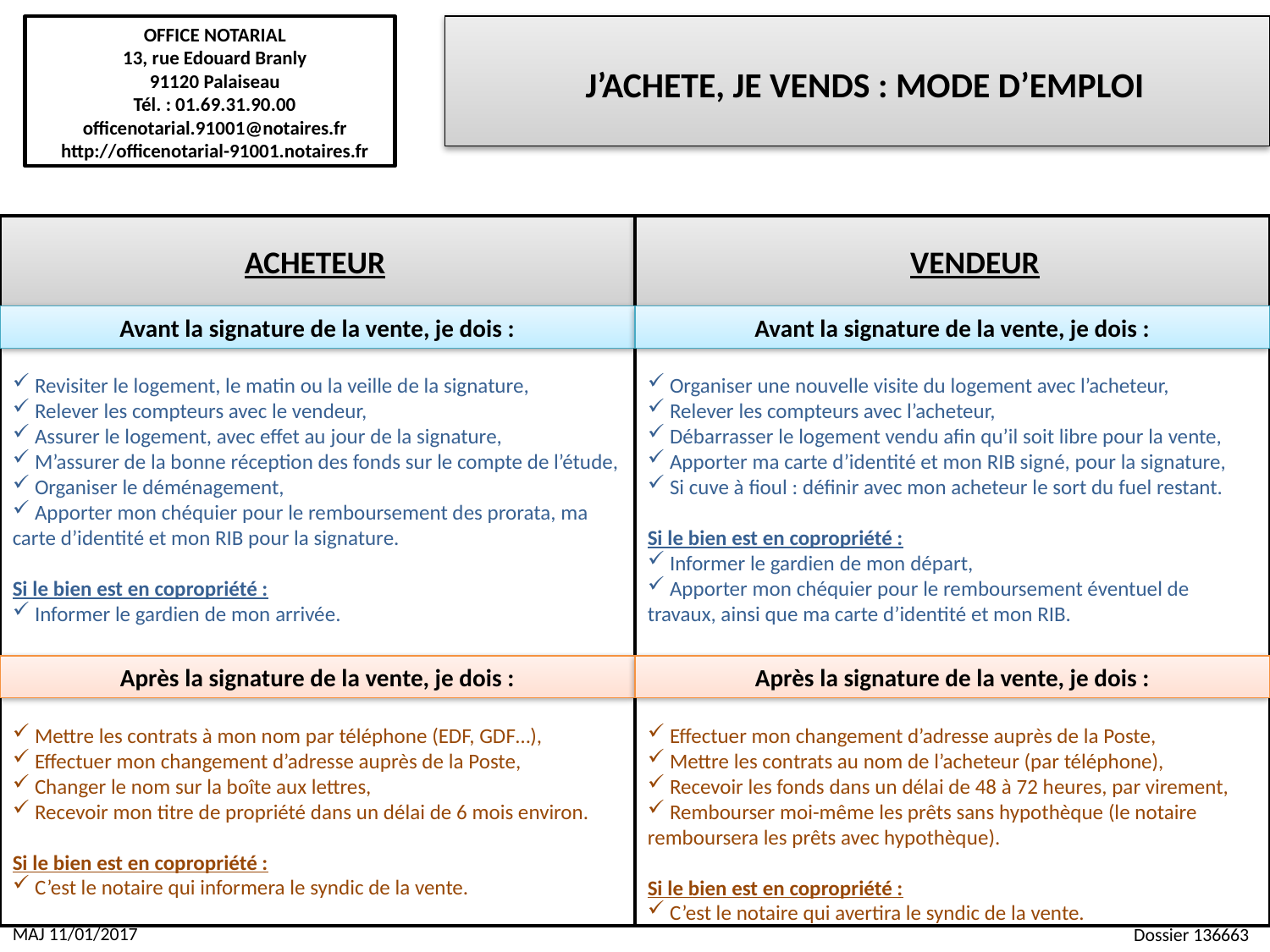

OFFICE NOTARIAL
13, rue Edouard Branly
91120 Palaiseau
Tél. : 01.69.31.90.00
officenotarial.91001@notaires.fr
http://officenotarial-91001.notaires.fr

J’ACHETE, JE VENDS : MODE D’EMPLOI

ACHETEUR
VENDEUR
Avant la signature de la vente, je dois :
Avant la signature de la vente, je dois :
 Revisiter le logement, le matin ou la veille de la signature,
 Relever les compteurs avec le vendeur,
 Assurer le logement, avec effet au jour de la signature,
 M’assurer de la bonne réception des fonds sur le compte de l’étude,
 Organiser le déménagement,
 Apporter mon chéquier pour le remboursement des prorata, ma carte d’identité et mon RIB pour la signature.

Si le bien est en copropriété :
 Informer le gardien de mon arrivée.
 Organiser une nouvelle visite du logement avec l’acheteur,
 Relever les compteurs avec l’acheteur,
 Débarrasser le logement vendu afin qu’il soit libre pour la vente,
 Apporter ma carte d’identité et mon RIB signé, pour la signature,
 Si cuve à fioul : définir avec mon acheteur le sort du fuel restant.

Si le bien est en copropriété :
 Informer le gardien de mon départ,
 Apporter mon chéquier pour le remboursement éventuel de travaux, ainsi que ma carte d’identité et mon RIB.
Après la signature de la vente, je dois :
Après la signature de la vente, je dois :
 Mettre les contrats à mon nom par téléphone (EDF, GDF…),
 Effectuer mon changement d’adresse auprès de la Poste,
 Changer le nom sur la boîte aux lettres,
 Recevoir mon titre de propriété dans un délai de 6 mois environ.

Si le bien est en copropriété :
 C’est le notaire qui informera le syndic de la vente.

 Effectuer mon changement d’adresse auprès de la Poste,
 Mettre les contrats au nom de l’acheteur (par téléphone),
 Recevoir les fonds dans un délai de 48 à 72 heures, par virement,
 Rembourser moi-même les prêts sans hypothèque (le notaire remboursera les prêts avec hypothèque).

Si le bien est en copropriété :
 C’est le notaire qui avertira le syndic de la vente.

MAJ 11/01/2017
Dossier 136663